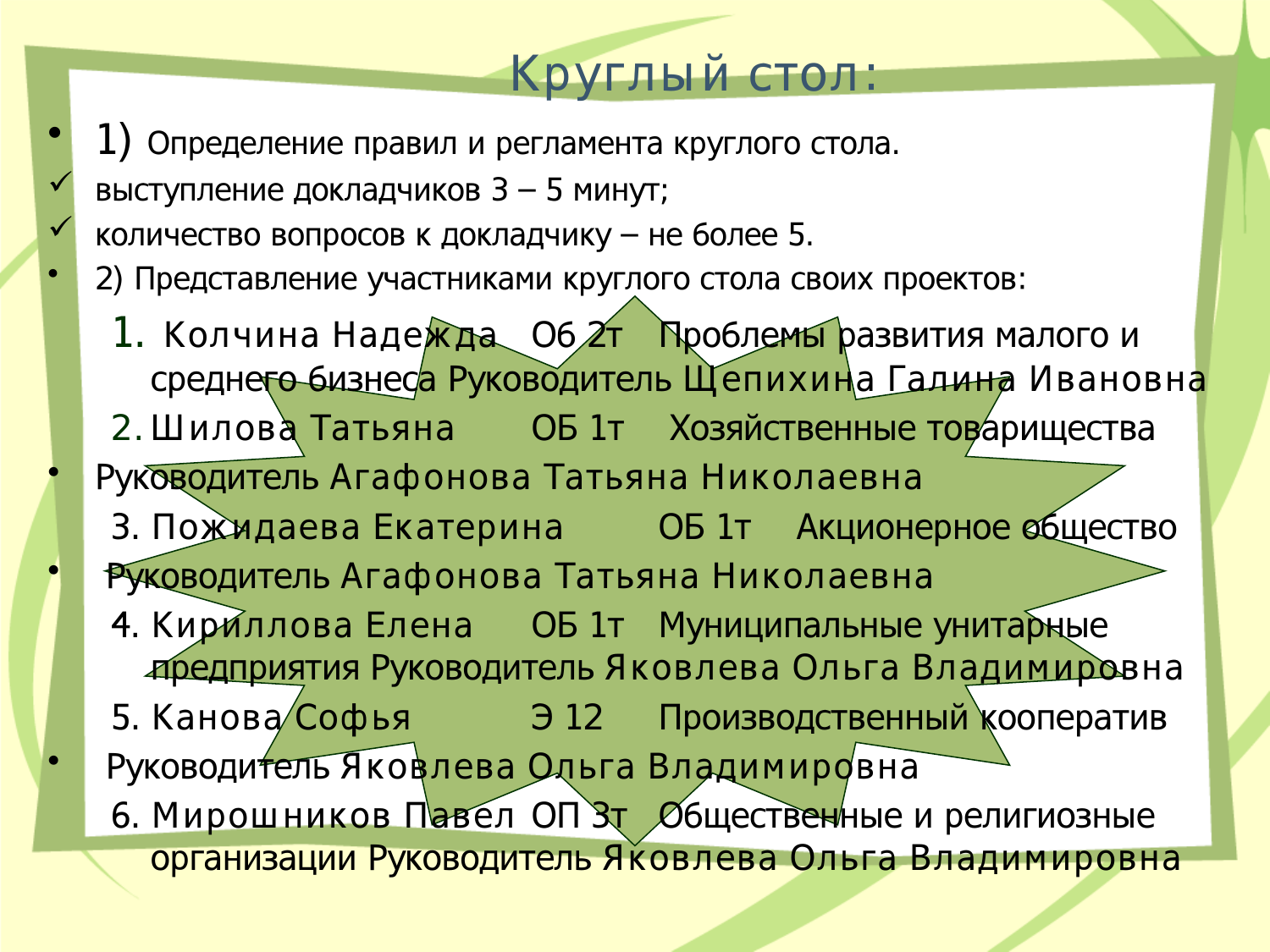

# Круглый стол:
1) Определение правил и регламента круглого стола.
выступление докладчиков 3 – 5 минут;
количество вопросов к докладчику – не более 5.
2) Представление участниками круглого стола своих проектов:
 Колчина Надежда	Об 2т	Проблемы развития малого и среднего бизнеса Руководитель Щепихина Галина Ивановна
Шилова Татьяна	ОБ 1т	 Хозяйственные товарищества
Руководитель Агафонова Татьяна Николаевна
3. Пожидаева Екатерина	ОБ 1т	 Акционерное общество
 Руководитель Агафонова Татьяна Николаевна
4. Кириллова Елена	ОБ 1т 	Муниципальные унитарные предприятия Руководитель Яковлева Ольга Владимировна
5. Канова Софья	Э 12	Производственный кооператив
 Руководитель Яковлева Ольга Владимировна
6. Мирошников Павел	ОП 3т	Общественные и религиозные организации Руководитель Яковлева Ольга Владимировна